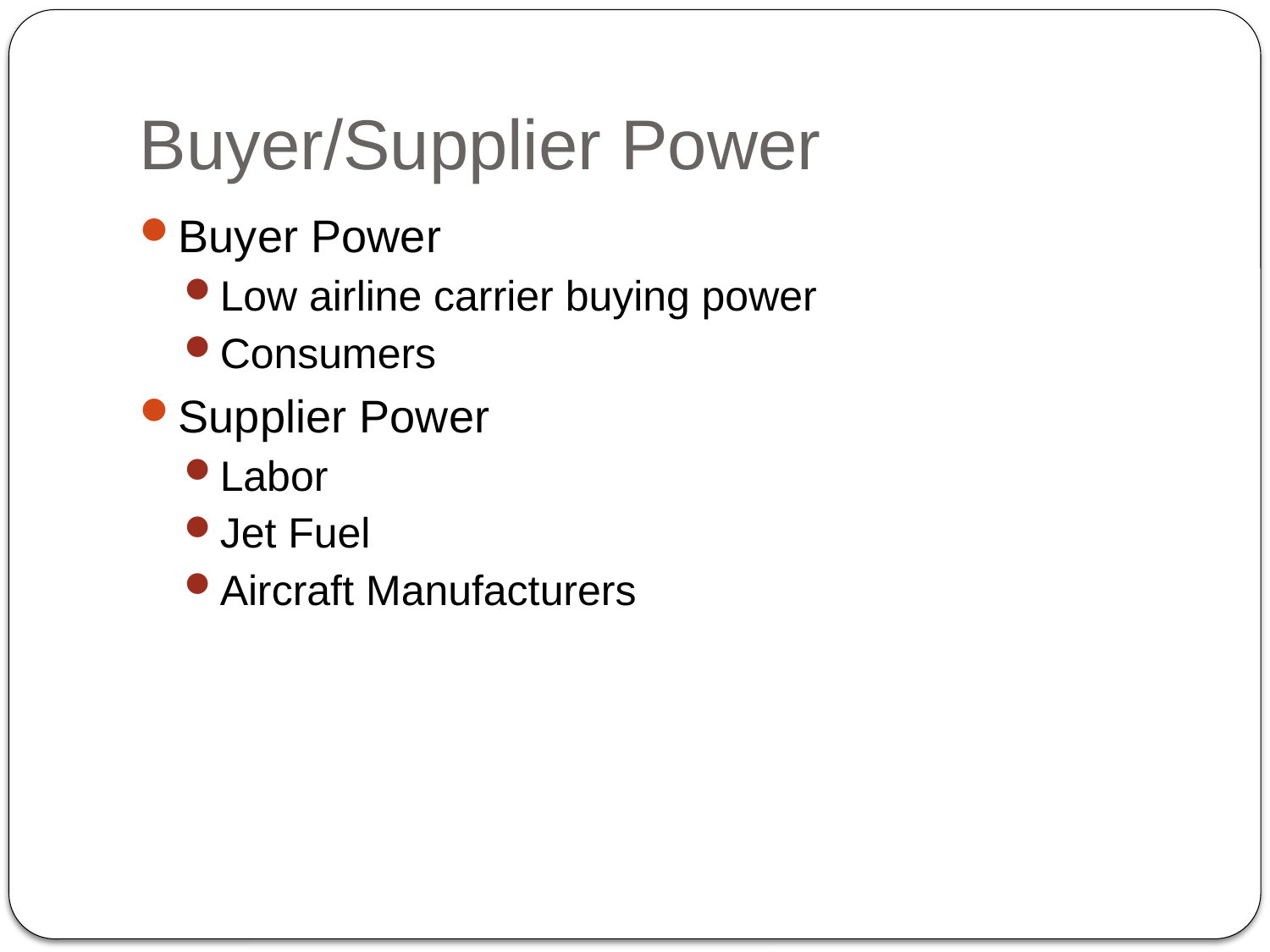

# Buyer/Supplier Power
Buyer Power
Low airline carrier buying power
Consumers
Supplier Power
Labor
Jet Fuel
Aircraft Manufacturers